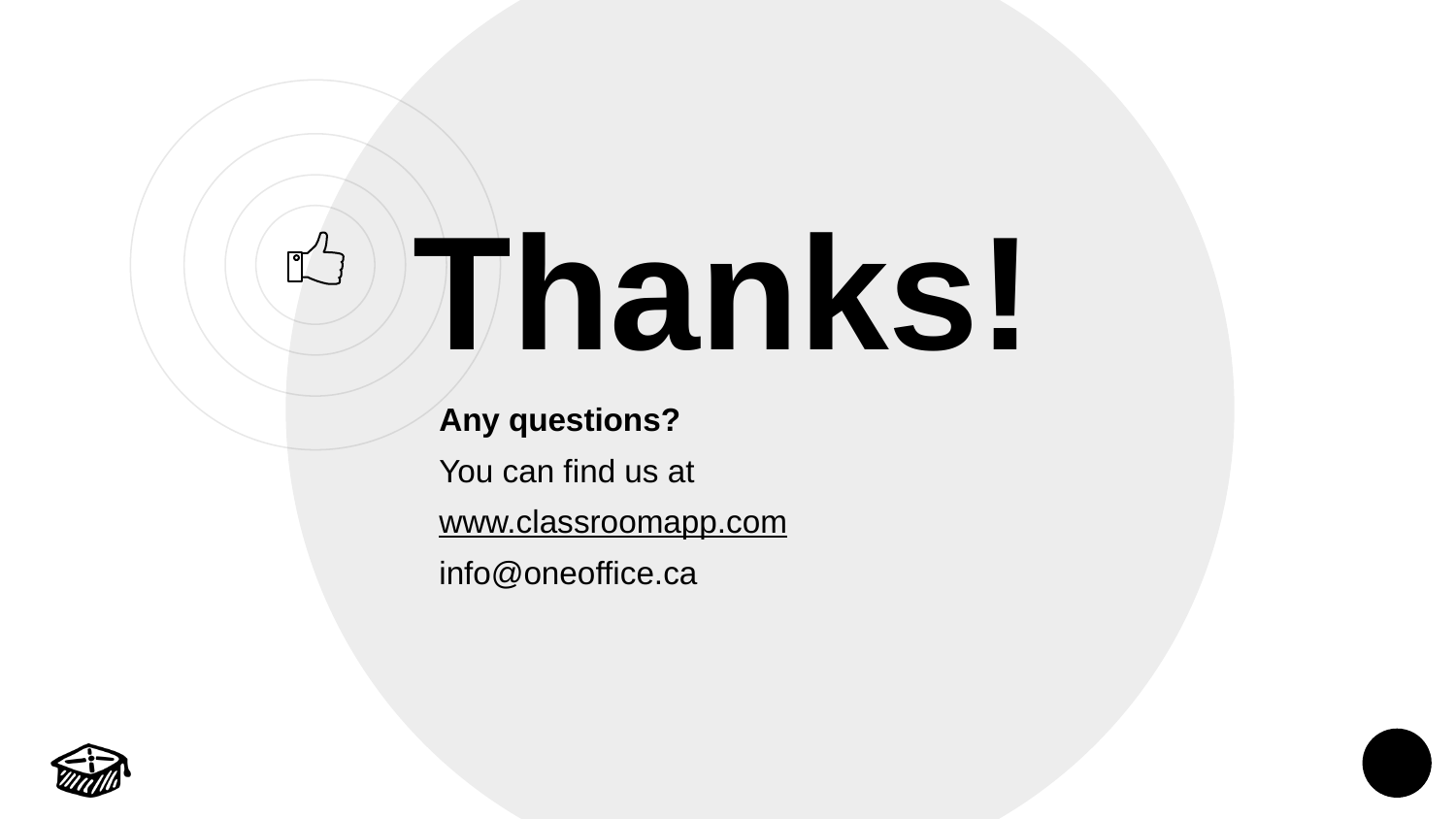

Thanks!

Any questions?
You can find us at
www.classroomapp.com
info@oneoffice.ca